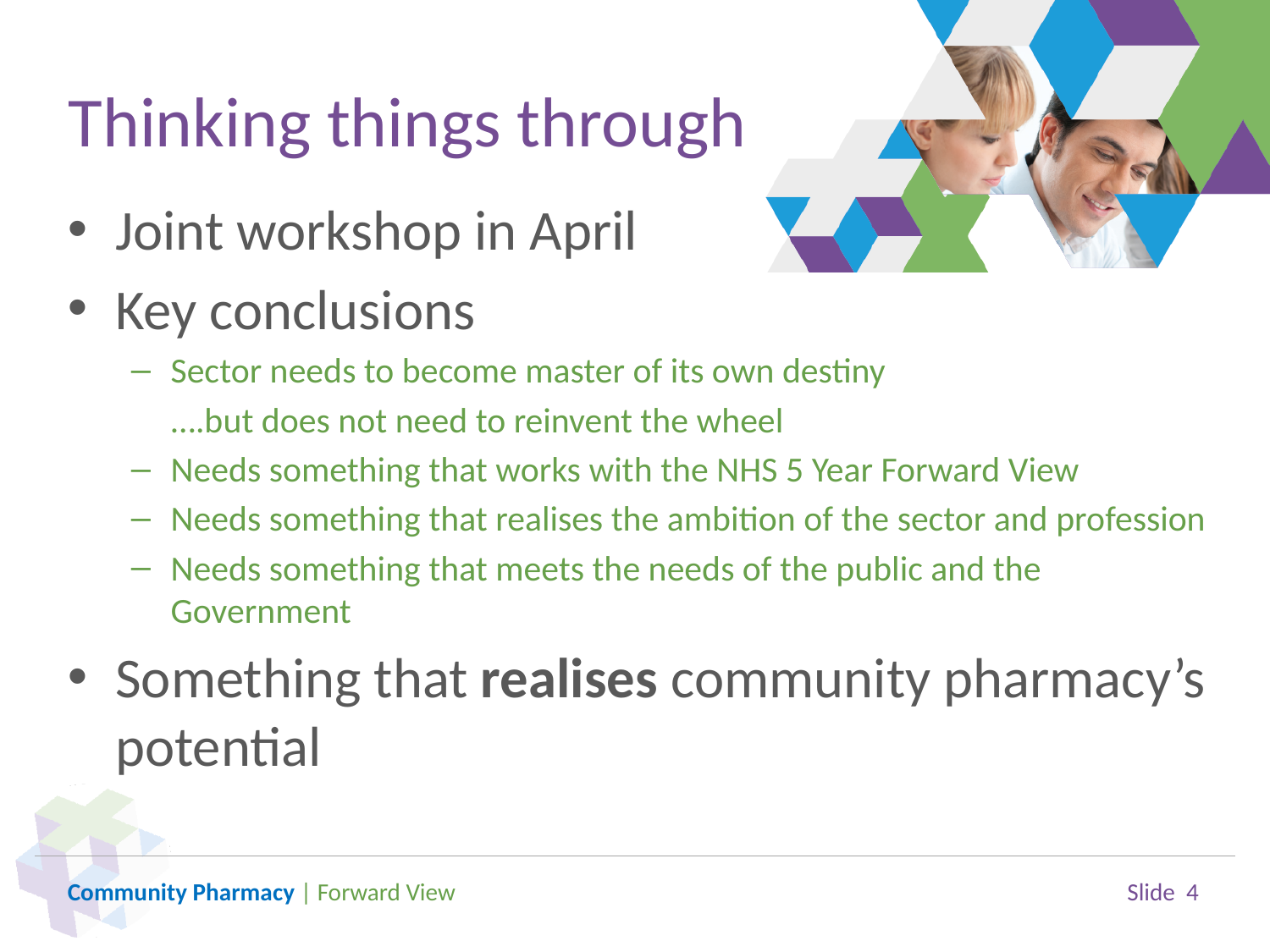

# Thinking things through
Joint workshop in April
Key conclusions
Sector needs to become master of its own destiny
     ….but does not need to reinvent the wheel
Needs something that works with the NHS 5 Year Forward View
Needs something that realises the ambition of the sector and profession
Needs something that meets the needs of the public and the Government
Something that realises community pharmacy’s potential

Community Pharmacy | Forward View
Slide  4